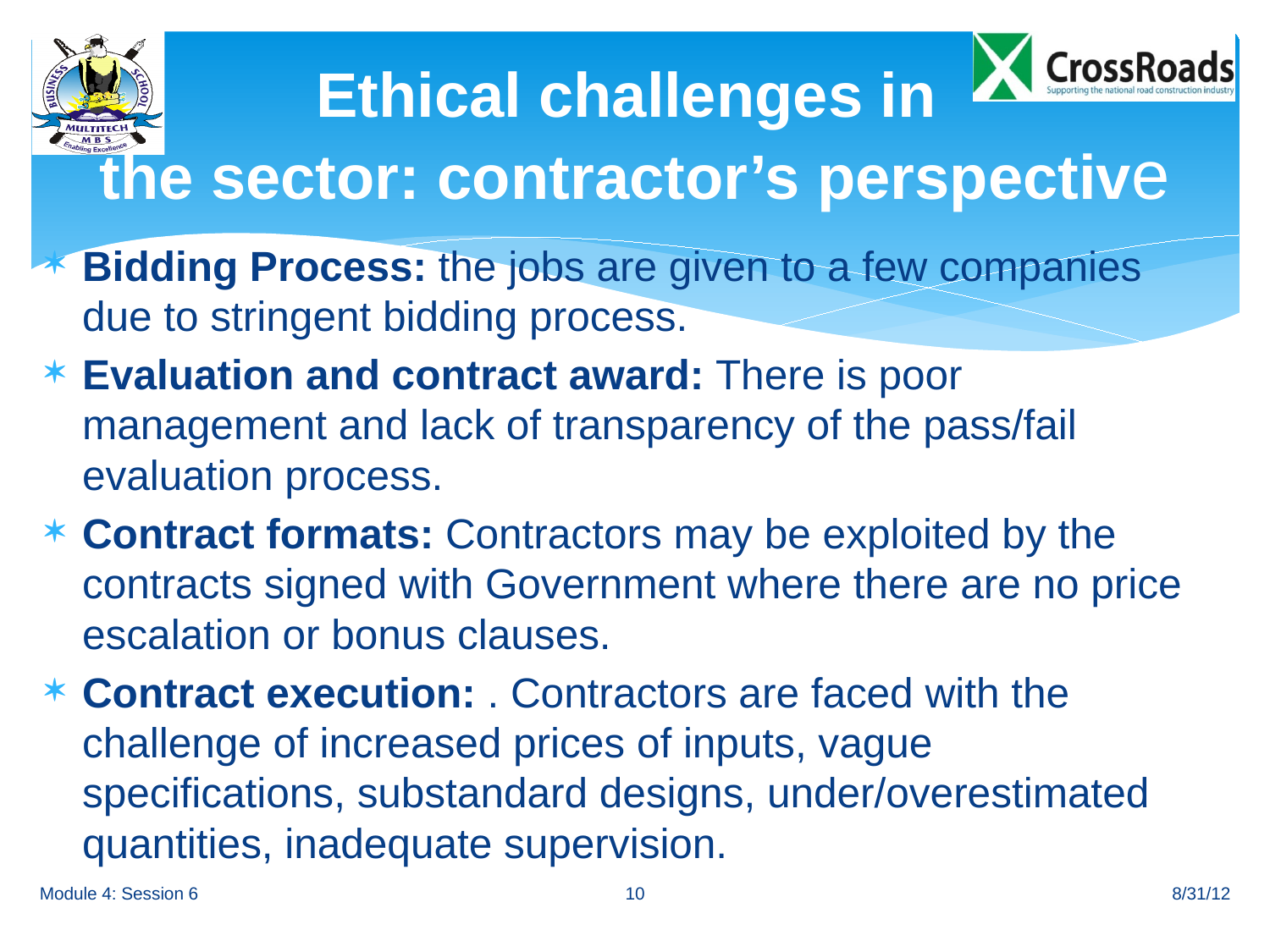

# Ethical challenges in the sector: contractor’s perspective
Bidding Process: the jobs are given to a few companies due to stringent bidding process.
Evaluation and contract award: There is poor management and lack of transparency of the pass/fail evaluation process.
Contract formats: Contractors may be exploited by the contracts signed with Government where there are no price escalation or bonus clauses.
Contract execution: . Contractors are faced with the challenge of increased prices of inputs, vague specifications, substandard designs, under/overestimated quantities, inadequate supervision.

10
Module 4: Session 6
8/31/12